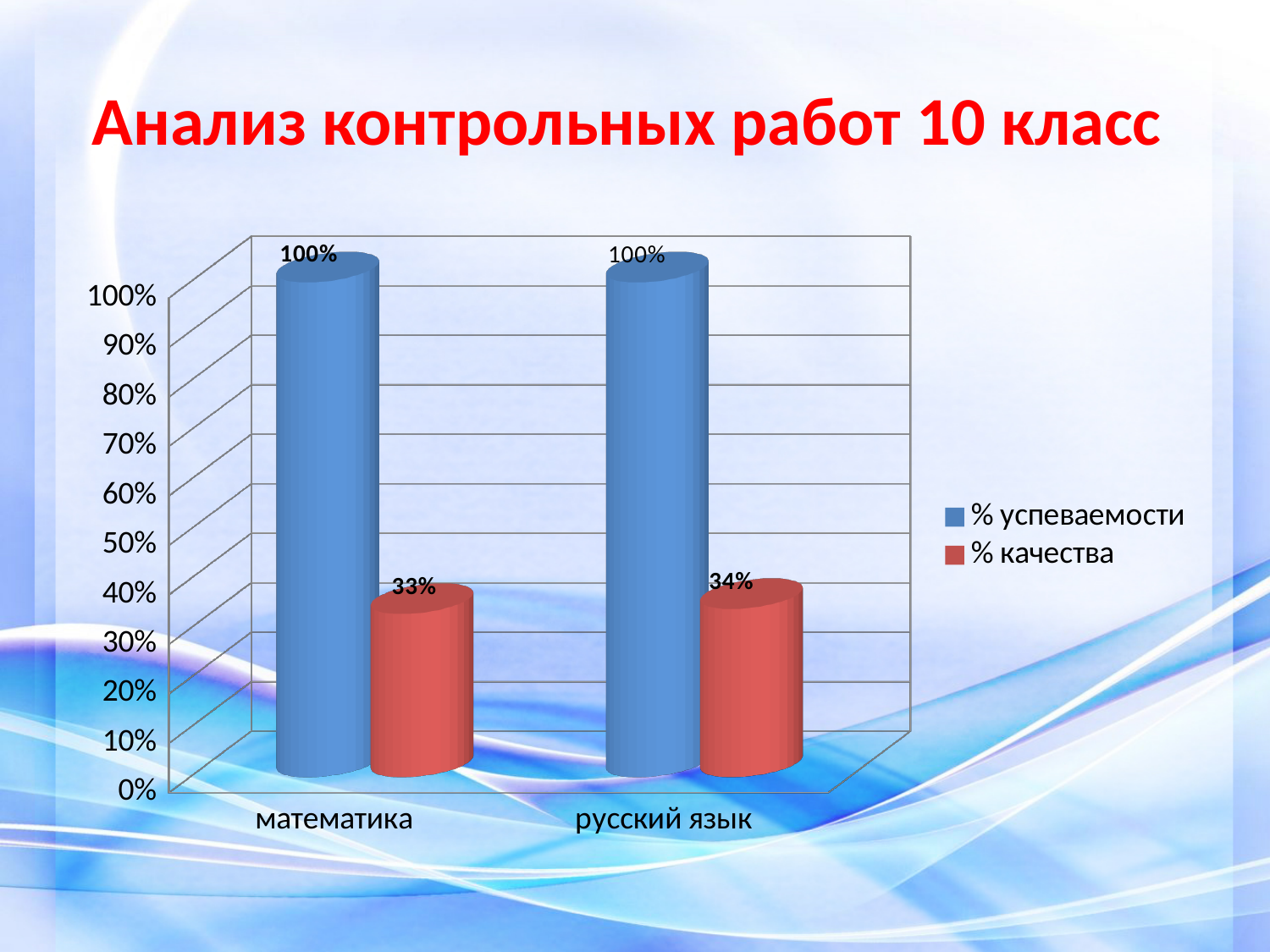

# Анализ контрольных работ 10 класс

[unsupported chart]